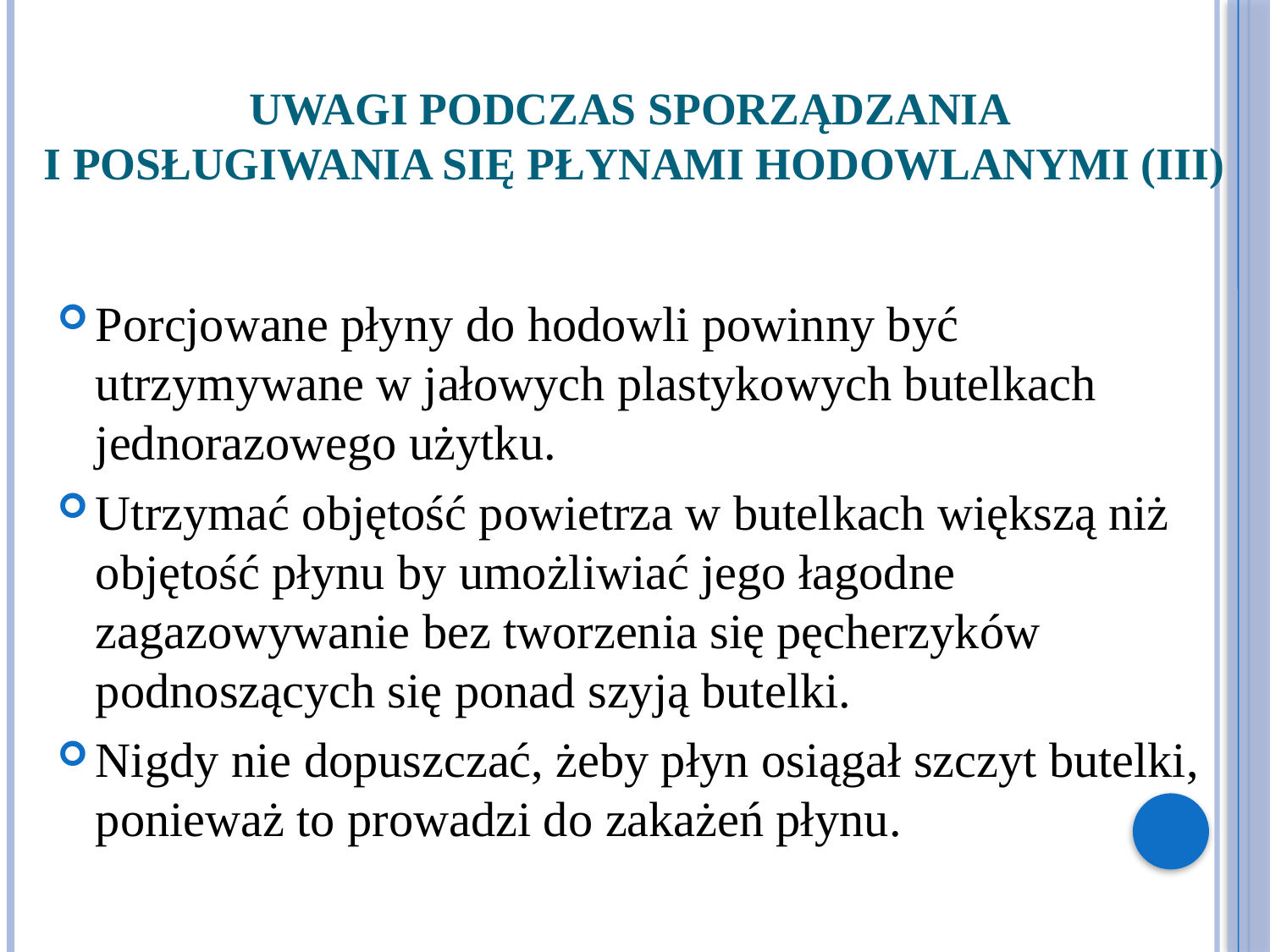

# Uwagi podczas sporządzania i posługiwania się płynami hodowlanymi (III)
Porcjowane płyny do hodowli powinny być utrzymywane w jałowych plastykowych butelkach jednorazowego użytku.
Utrzymać objętość powietrza w butelkach większą niż objętość płynu by umożliwiać jego łagodne zagazowywanie bez tworzenia się pęcherzyków podnoszących się ponad szyją butelki.
Nigdy nie dopuszczać, żeby płyn osiągał szczyt butelki, ponieważ to prowadzi do zakażeń płynu.